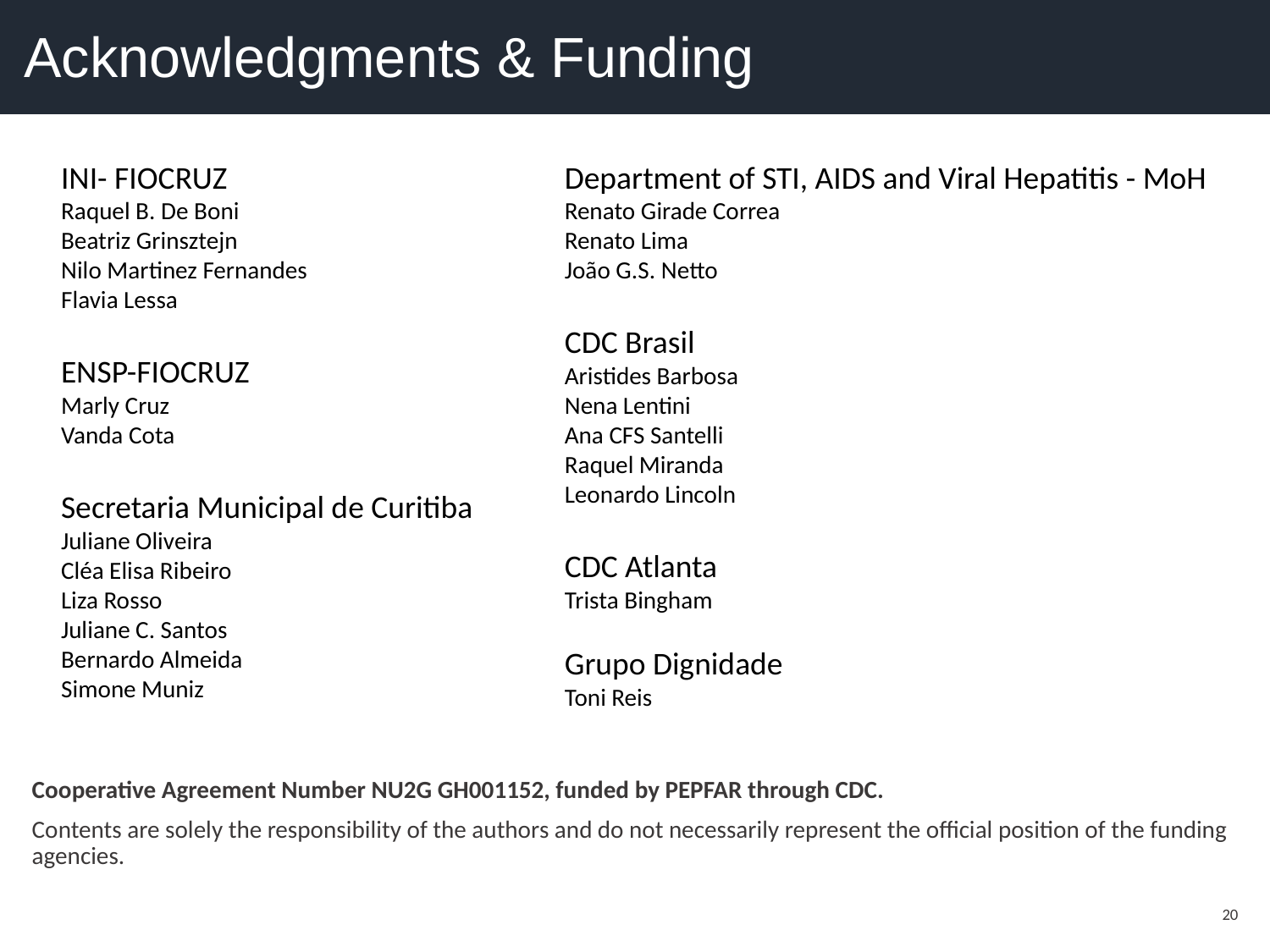

Acknowledgments & Funding

INI- FIOCRUZ
Raquel B. De Boni
Beatriz Grinsztejn
Nilo Martinez Fernandes
Flavia Lessa

ENSP-FIOCRUZ
Marly Cruz
Vanda Cota

Secretaria Municipal de Curitiba
Juliane Oliveira
Cléa Elisa Ribeiro
Liza Rosso
Juliane C. Santos
Bernardo Almeida
Simone Muniz

Department of STI, AIDS and Viral Hepatitis - MoH
Renato Girade Correa
Renato Lima
João G.S. Netto

CDC Brasil
Aristides Barbosa
Nena Lentini
Ana CFS Santelli
Raquel Miranda
Leonardo Lincoln

CDC Atlanta
Trista Bingham

Grupo Dignidade
Toni Reis

Cooperative Agreement Number NU2G GH001152, funded by PEPFAR through CDC.
Contents are solely the responsibility of the authors and do not necessarily represent the official position of the funding agencies.